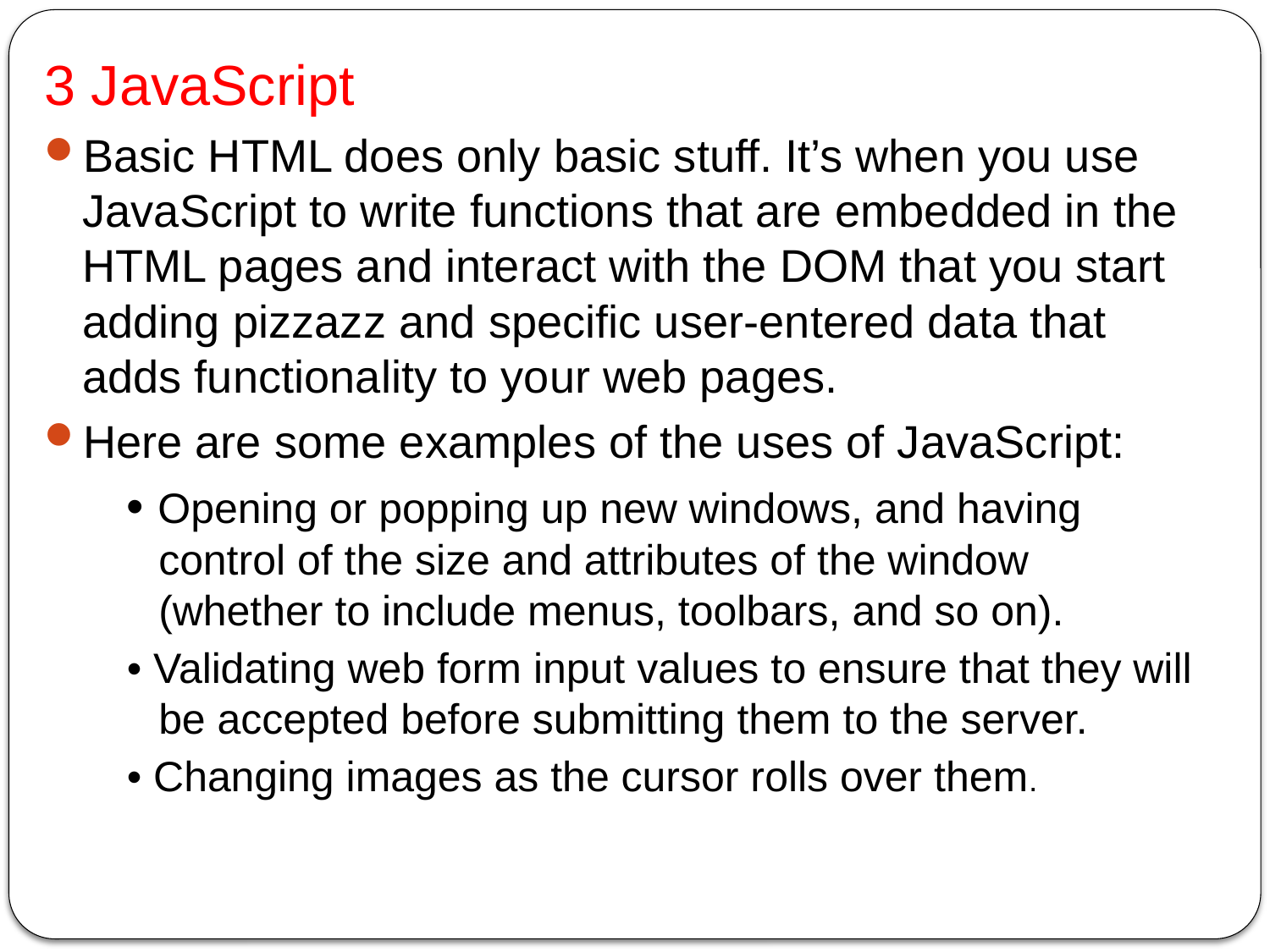

3 JavaScript
Basic HTML does only basic stuff. It’s when you use JavaScript to write functions that are embedded in the HTML pages and interact with the DOM that you start adding pizzazz and specific user-entered data that adds functionality to your web pages.
Here are some examples of the uses of JavaScript:
• Opening or popping up new windows, and having control of the size and attributes of the window (whether to include menus, toolbars, and so on).
• Validating web form input values to ensure that they will be accepted before submitting them to the server.
• Changing images as the cursor rolls over them.